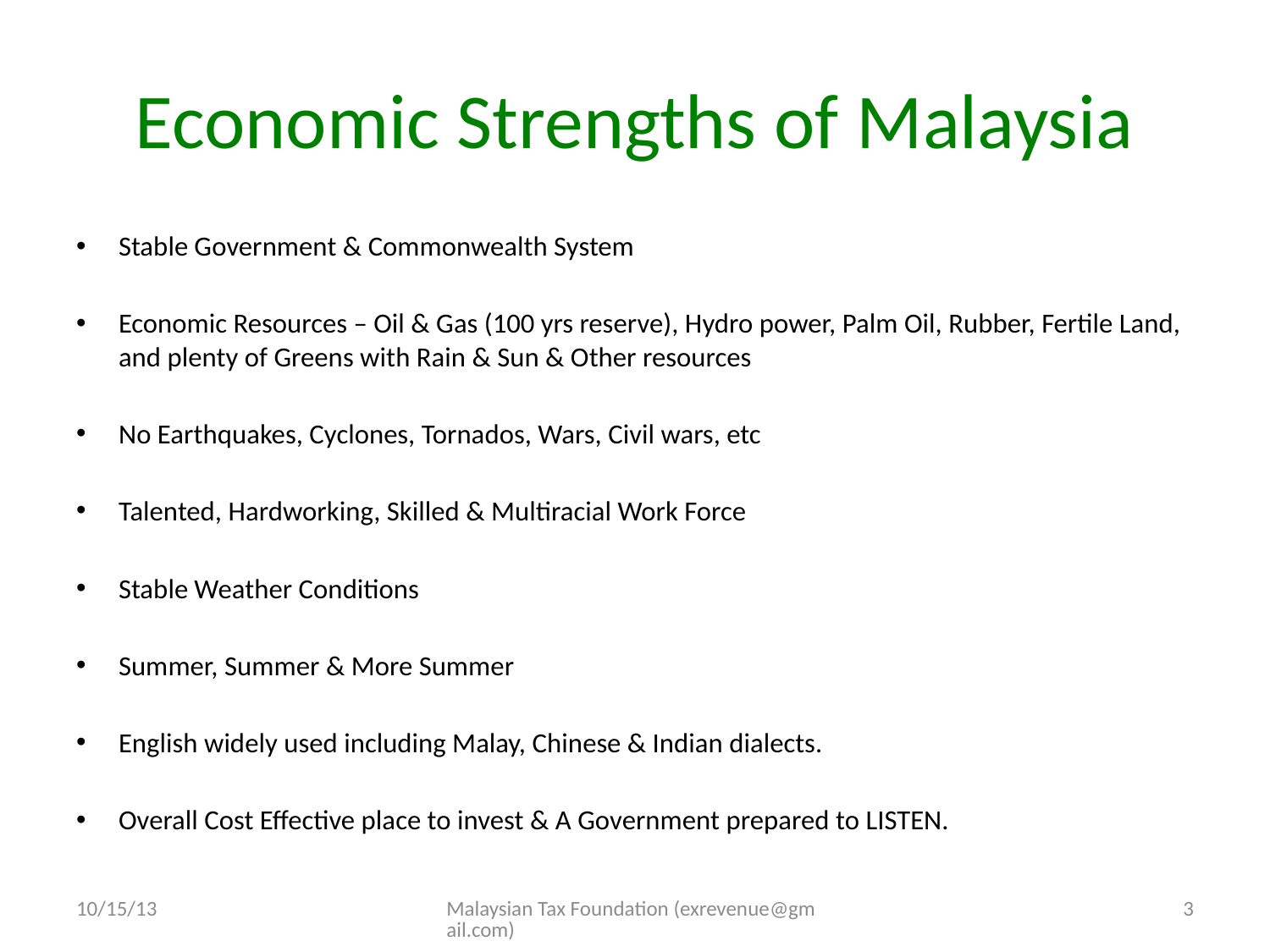

# Economic Strengths of Malaysia
Stable Government & Commonwealth System

Economic Resources – Oil & Gas (100 yrs reserve), Hydro power, Palm Oil, Rubber, Fertile Land, and plenty of Greens with Rain & Sun & Other resources

No Earthquakes, Cyclones, Tornados, Wars, Civil wars, etc

Talented, Hardworking, Skilled & Multiracial Work Force

Stable Weather Conditions

Summer, Summer & More Summer

English widely used including Malay, Chinese & Indian dialects.

Overall Cost Effective place to invest & A Government prepared to LISTEN.

10/15/13
Malaysian Tax Foundation (exrevenue@gmail.com)
3